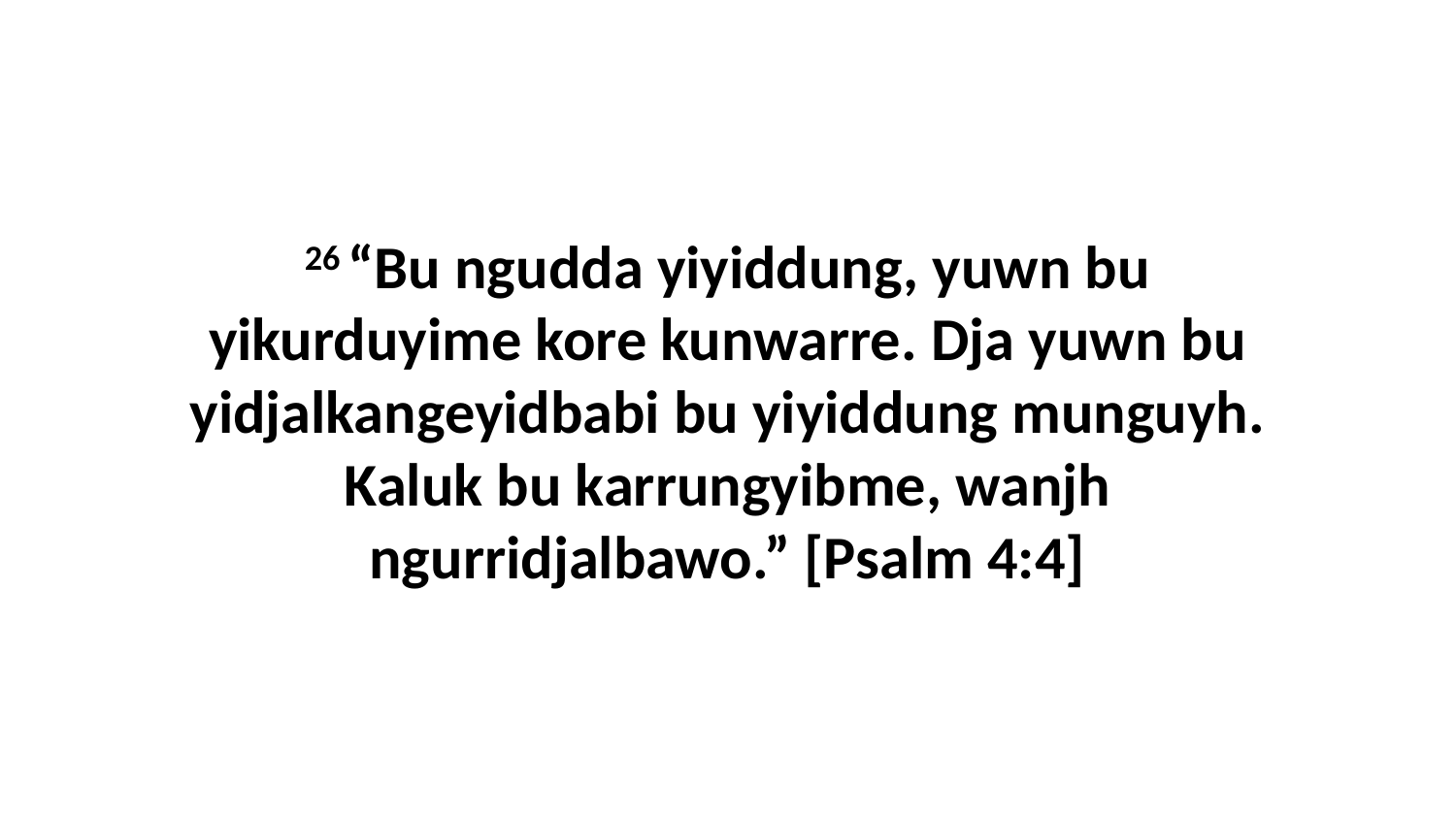

26 “Bu ngudda yiyiddung, yuwn bu yikurduyime kore kunwarre. Dja yuwn bu yidjalkangeyidbabi bu yiyiddung munguyh. Kaluk bu karrungyibme, wanjh ngurridjalbawo.” [Psalm 4:4]